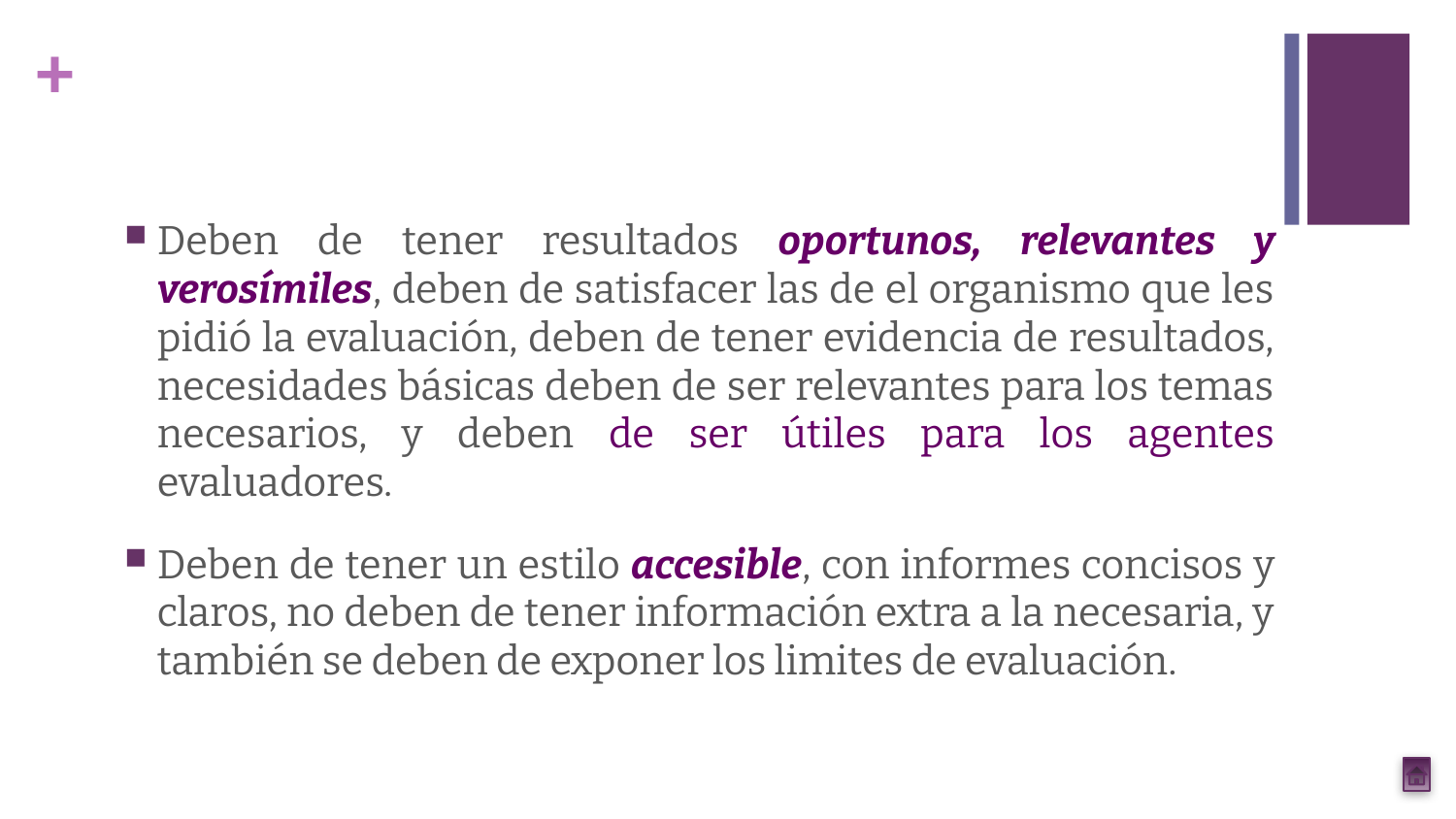

Deben de tener resultados oportunos, relevantes y verosímiles, deben de satisfacer las de el organismo que les pidió la evaluación, deben de tener evidencia de resultados, necesidades básicas deben de ser relevantes para los temas necesarios, y deben de ser útiles para los agentes evaluadores.
Deben de tener un estilo accesible, con informes concisos y claros, no deben de tener información extra a la necesaria, y también se deben de exponer los limites de evaluación.